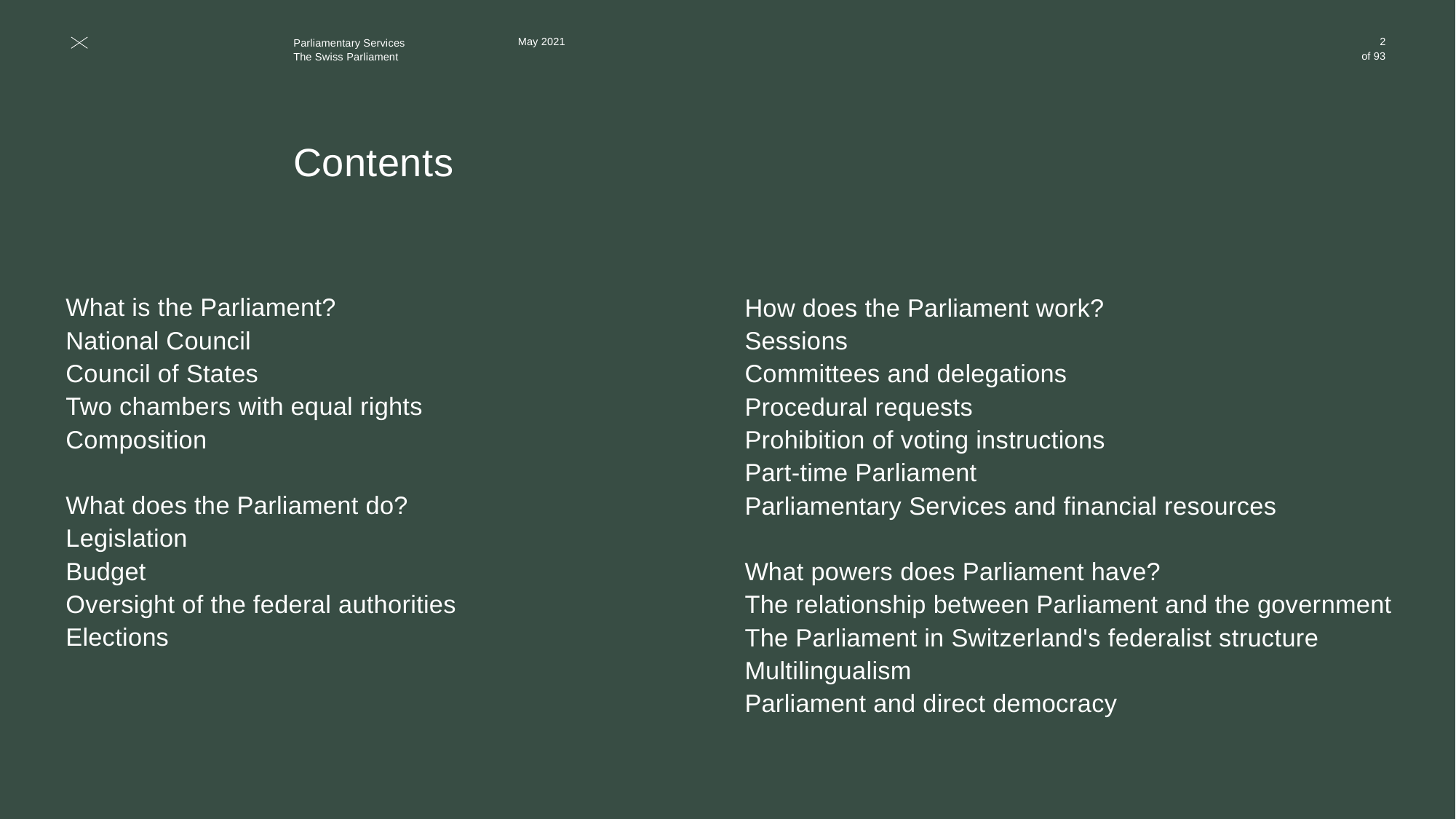

May 2021
2
# Contents

What is the Parliament?
National Council
Council of States
Two chambers with equal rights
Composition

What does the Parliament do?
Legislation
Budget
Oversight of the federal authorities
Elections
How does the Parliament work?
Sessions
Committees and delegations
Procedural requests
Prohibition of voting instructions
Part-time Parliament
Parliamentary Services and financial resources

What powers does Parliament have?
The relationship between Parliament and the government
The Parliament in Switzerland's federalist structure
Multilingualism
Parliament and direct democracy